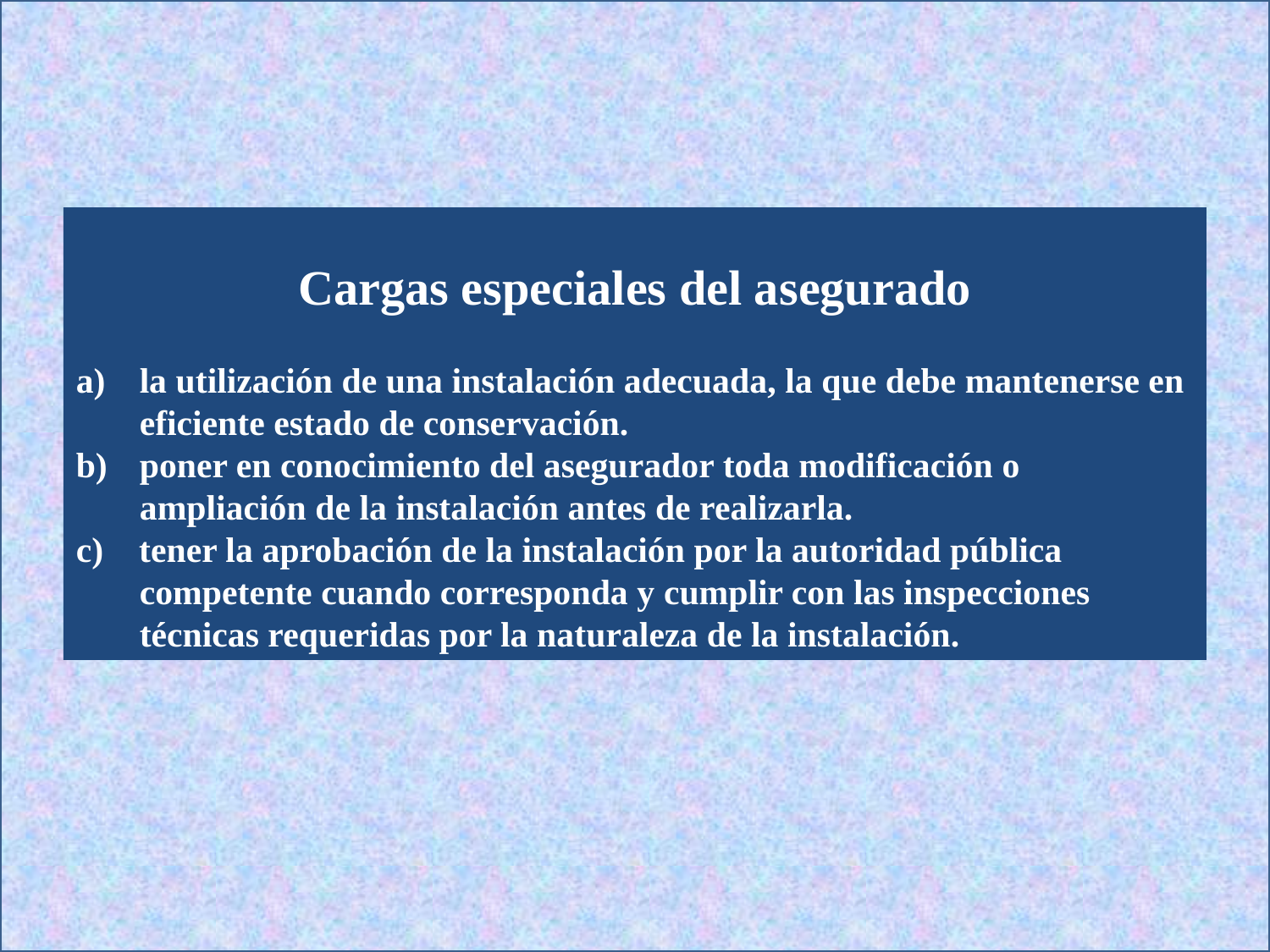

Cargas especiales del asegurado

la utilización de una instalación adecuada, la que debe mantenerse en eficiente estado de conservación.
poner en conocimiento del asegurador toda modificación o ampliación de la instalación antes de realizarla.
c)    tener la aprobación de la instalación por la autoridad pública competente cuando corresponda y cumplir con las inspecciones técnicas requeridas por la naturaleza de la instalación.